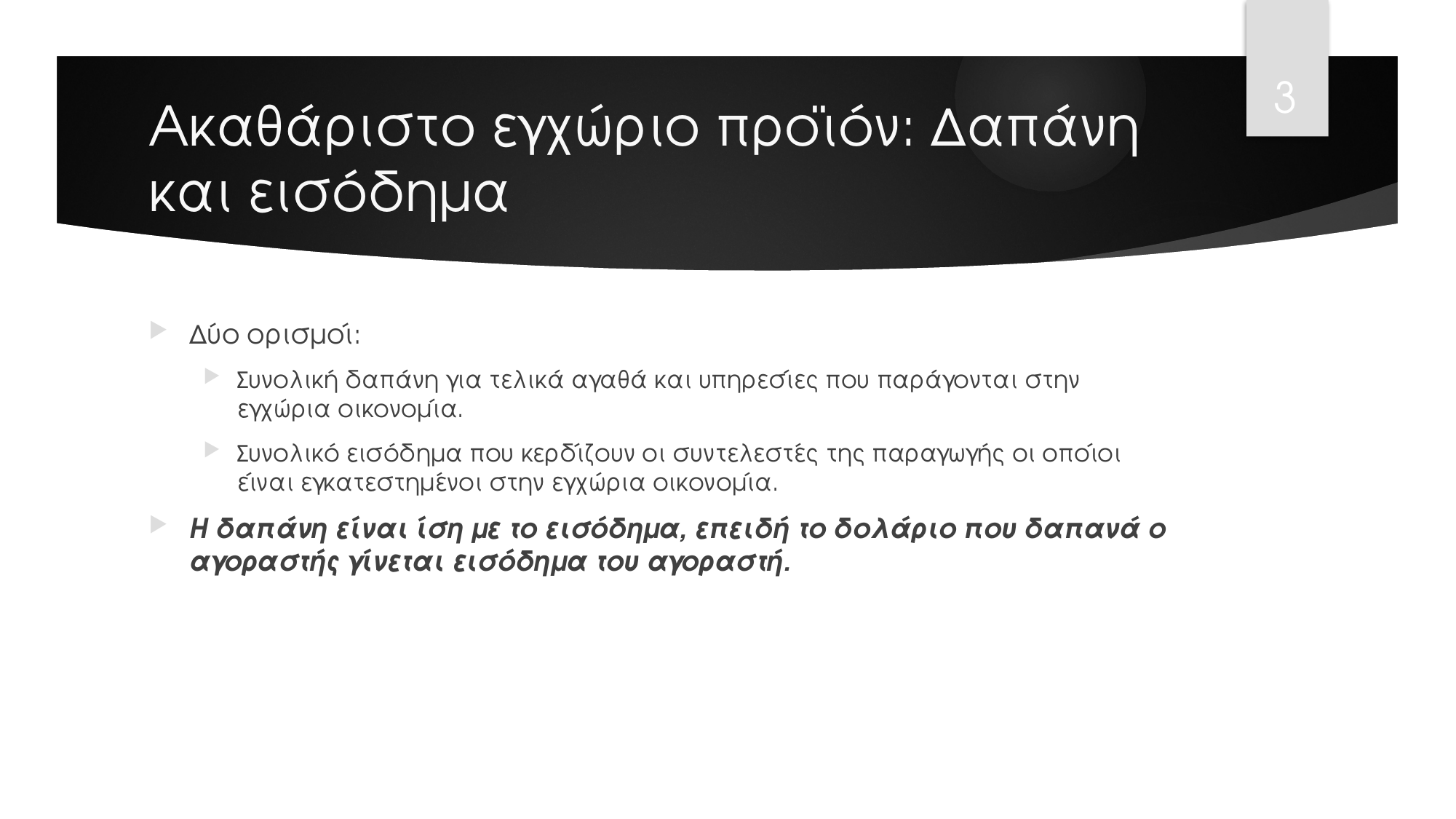

3
# Ακαθάριστο εγχώριο προϊόν: Δαπάνη και εισόδημα
Δύο ορισμοί:
Συνολική δαπάνη για τελικά αγαθά και υπηρεσίες που παράγονται στην εγχώρια οικονομία.
Συνολικό εισόδημα που κερδίζουν οι συντελεστές της παραγωγής οι οποίοι είναι εγκατεστημένοι στην εγχώρια οικονομία.
Η δαπάνη είναι ίση με το εισόδημα, επειδή το δολάριο που δαπανά ο αγοραστής γίνεται εισόδημα του αγοραστή.